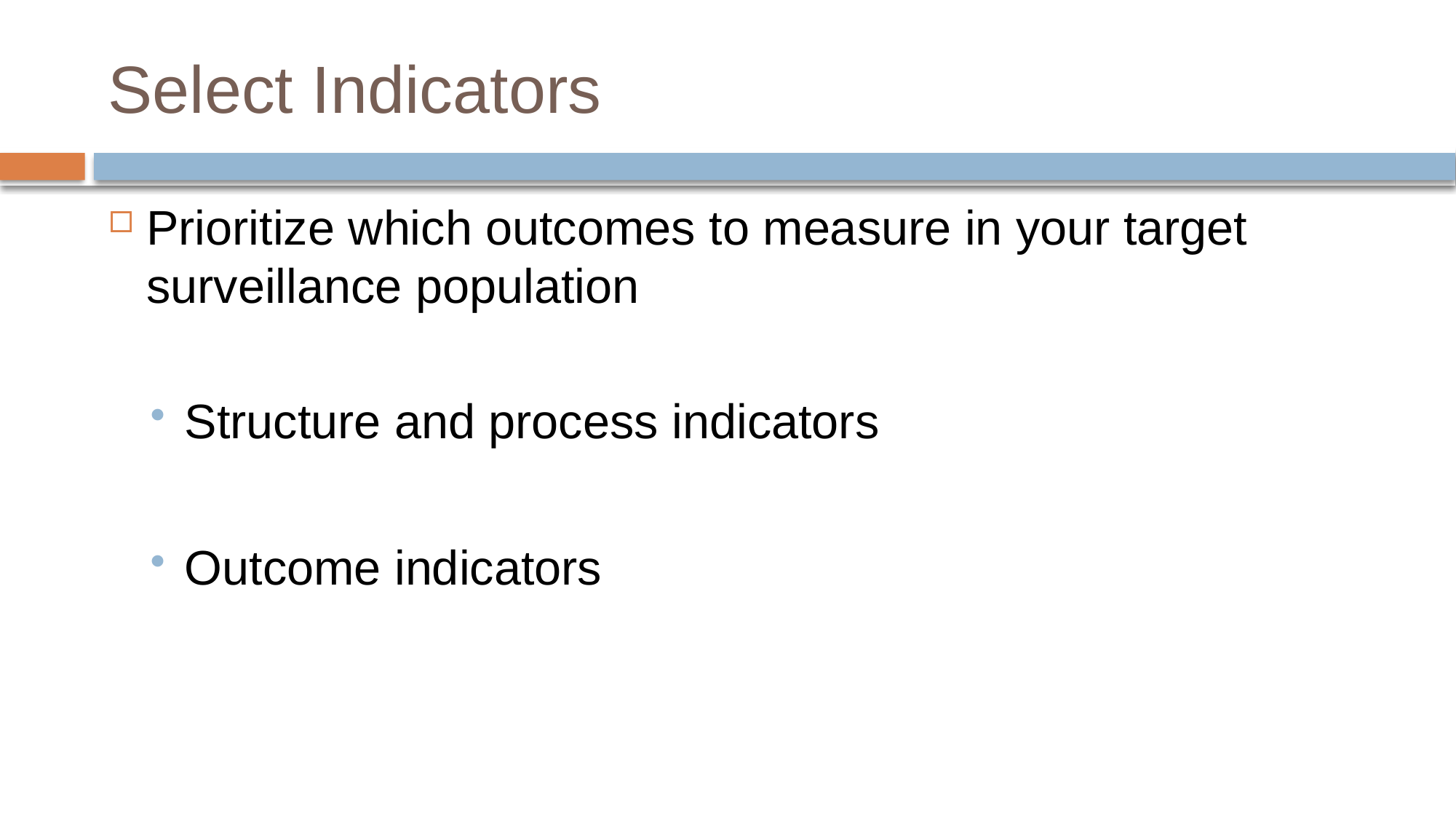

# Select Indicators
Prioritize which outcomes to measure in your target surveillance population

Structure and process indicators

Outcome indicators